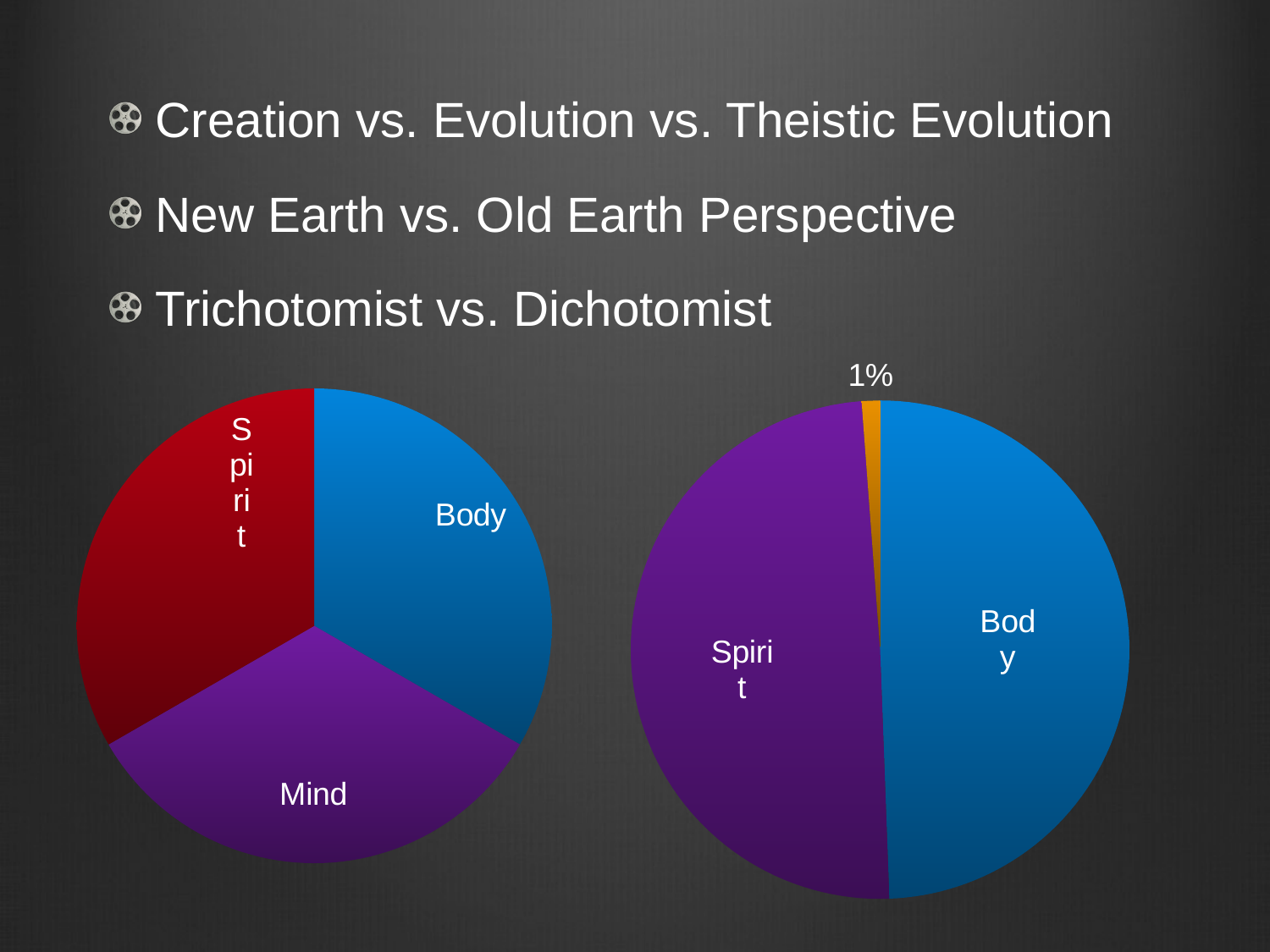

Creation vs. Evolution vs. Theistic Evolution
New Earth vs. Old Earth Perspective
Trichotomist vs. Dichotomist

### Chart

| Category | Sales |
|---|---|
| Body | 50.0 |
| Spirit | 50.0 |

### Chart

| Category | Sales |
|---|---|
| Body | 33.3 |
| Mind | 33.3 |
| Spirit | 33.3 |